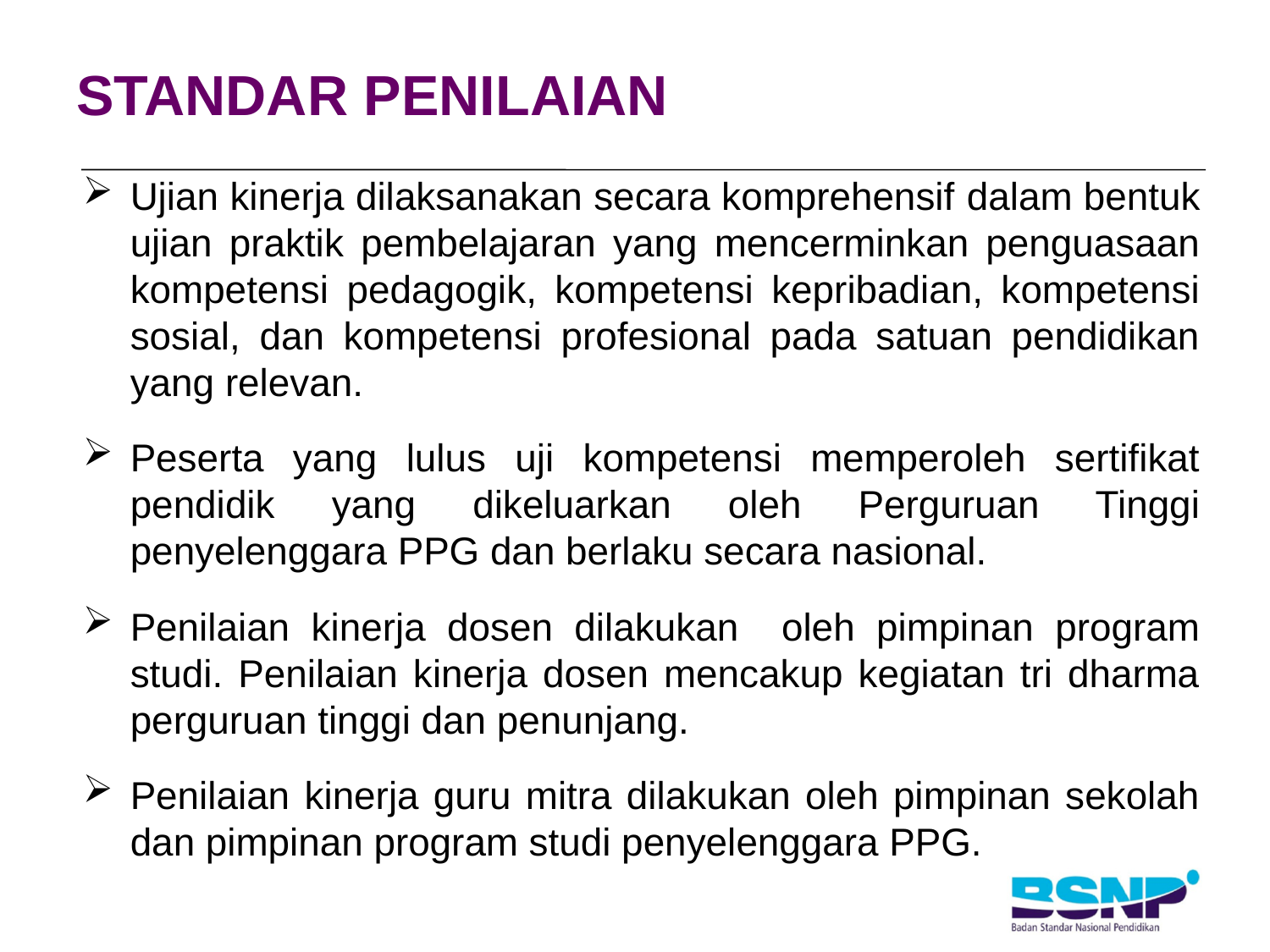

# STANDAR PENILAIAN
Ujian kinerja dilaksanakan secara komprehensif dalam bentuk ujian praktik pembelajaran yang mencerminkan penguasaan kompetensi pedagogik, kompetensi kepribadian, kompetensi sosial, dan kompetensi profesional pada satuan pendidikan yang relevan.
Peserta yang lulus uji kompetensi memperoleh sertifikat pendidik yang dikeluarkan oleh Perguruan Tinggi penyelenggara PPG dan berlaku secara nasional.
Penilaian kinerja dosen dilakukan  oleh pimpinan program studi. Penilaian kinerja dosen mencakup kegiatan tri dharma perguruan tinggi dan penunjang.
Penilaian kinerja guru mitra dilakukan oleh pimpinan sekolah dan pimpinan program studi penyelenggara PPG.